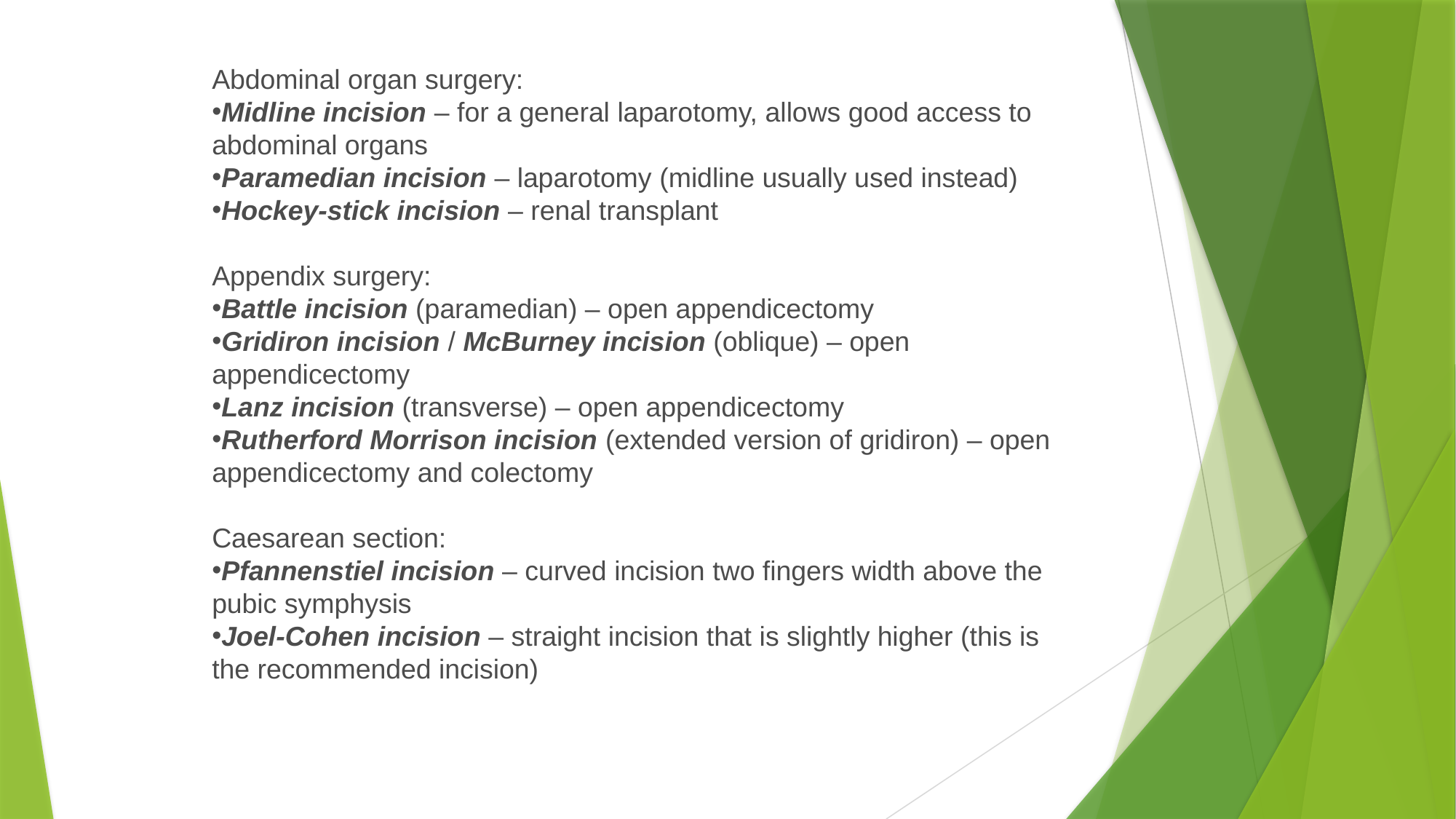

Abdominal organ surgery:
Midline incision – for a general laparotomy, allows good access to abdominal organs
Paramedian incision – laparotomy (midline usually used instead)
Hockey-stick incision – renal transplant

Appendix surgery:
Battle incision (paramedian) – open appendicectomy
Gridiron incision / McBurney incision (oblique) – open appendicectomy
Lanz incision (transverse) – open appendicectomy
Rutherford Morrison incision (extended version of gridiron) – open appendicectomy and colectomy

Caesarean section:
Pfannenstiel incision – curved incision two fingers width above the pubic symphysis
Joel-Cohen incision – straight incision that is slightly higher (this is the recommended incision)